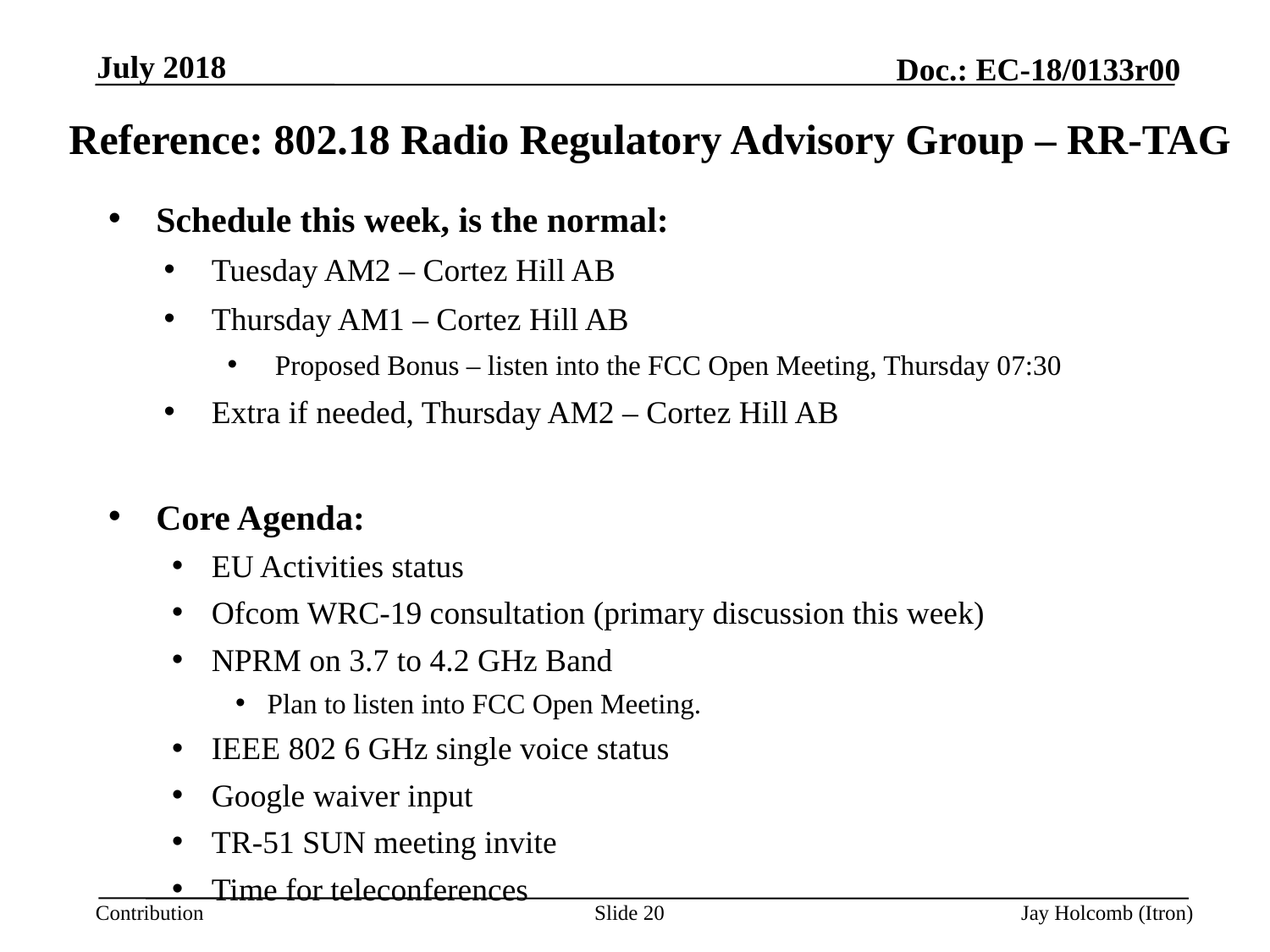

July 2018
# Reference: 802.18 Radio Regulatory Advisory Group – RR-TAG
Schedule this week, is the normal:
Tuesday AM2 – Cortez Hill AB
Thursday AM1 – Cortez Hill AB
Proposed Bonus – listen into the FCC Open Meeting, Thursday 07:30
Extra if needed, Thursday AM2 – Cortez Hill AB

Core Agenda:
EU Activities status
Ofcom WRC-19 consultation (primary discussion this week)
NPRM on 3.7 to 4.2 GHz Band
Plan to listen into FCC Open Meeting.
IEEE 802 6 GHz single voice status
Google waiver input
TR-51 SUN meeting invite
Time for teleconferences

Slide 20
Jay Holcomb (Itron)